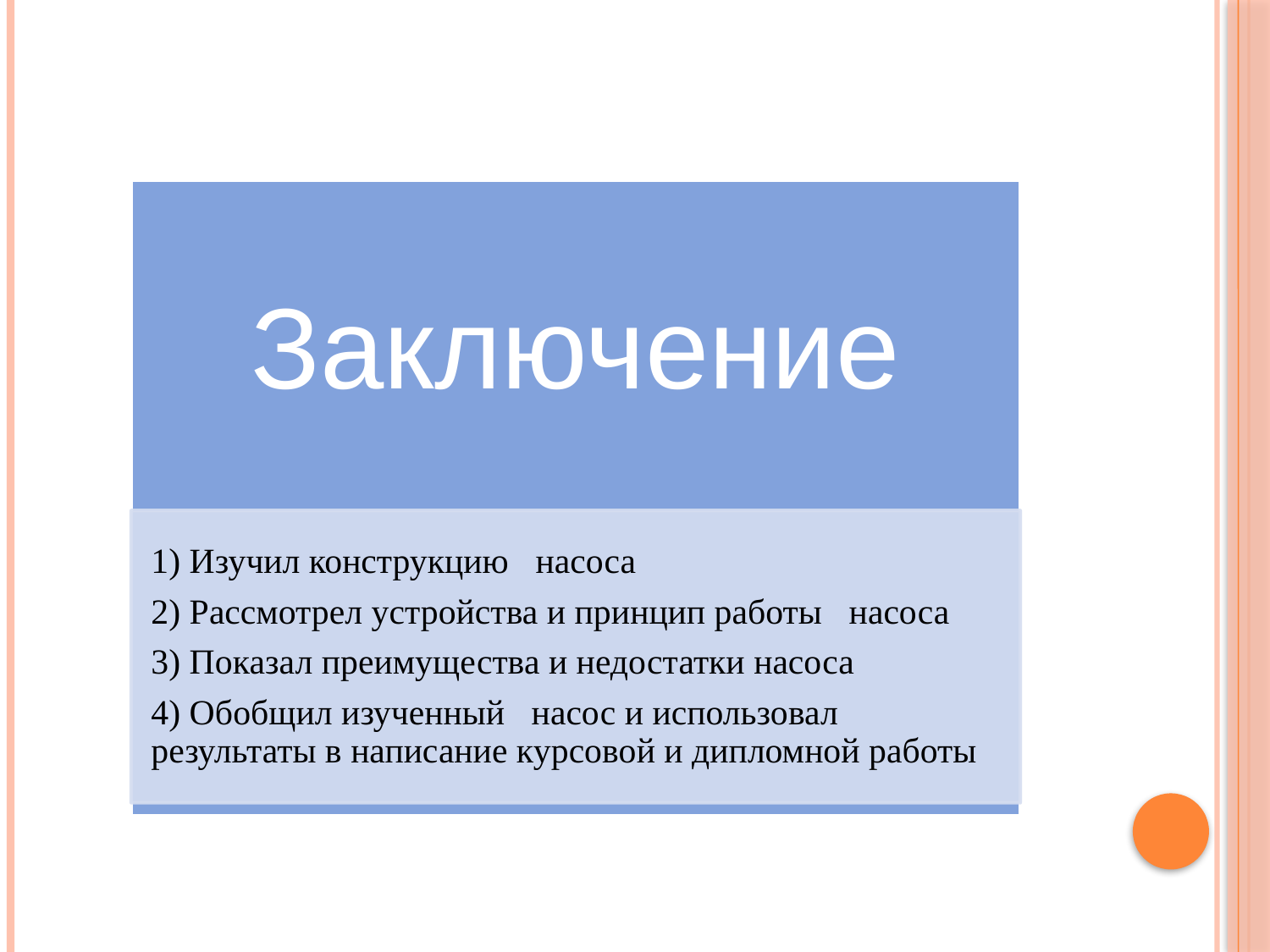

Заключение
1) Изучил конструкцию   насоса
2) Рассмотрел устройства и принцип работы   насоса
3) Показал преимущества и недостатки насоса
4) Обобщил изученный   насос и использовал результаты в написание курсовой и дипломной работы